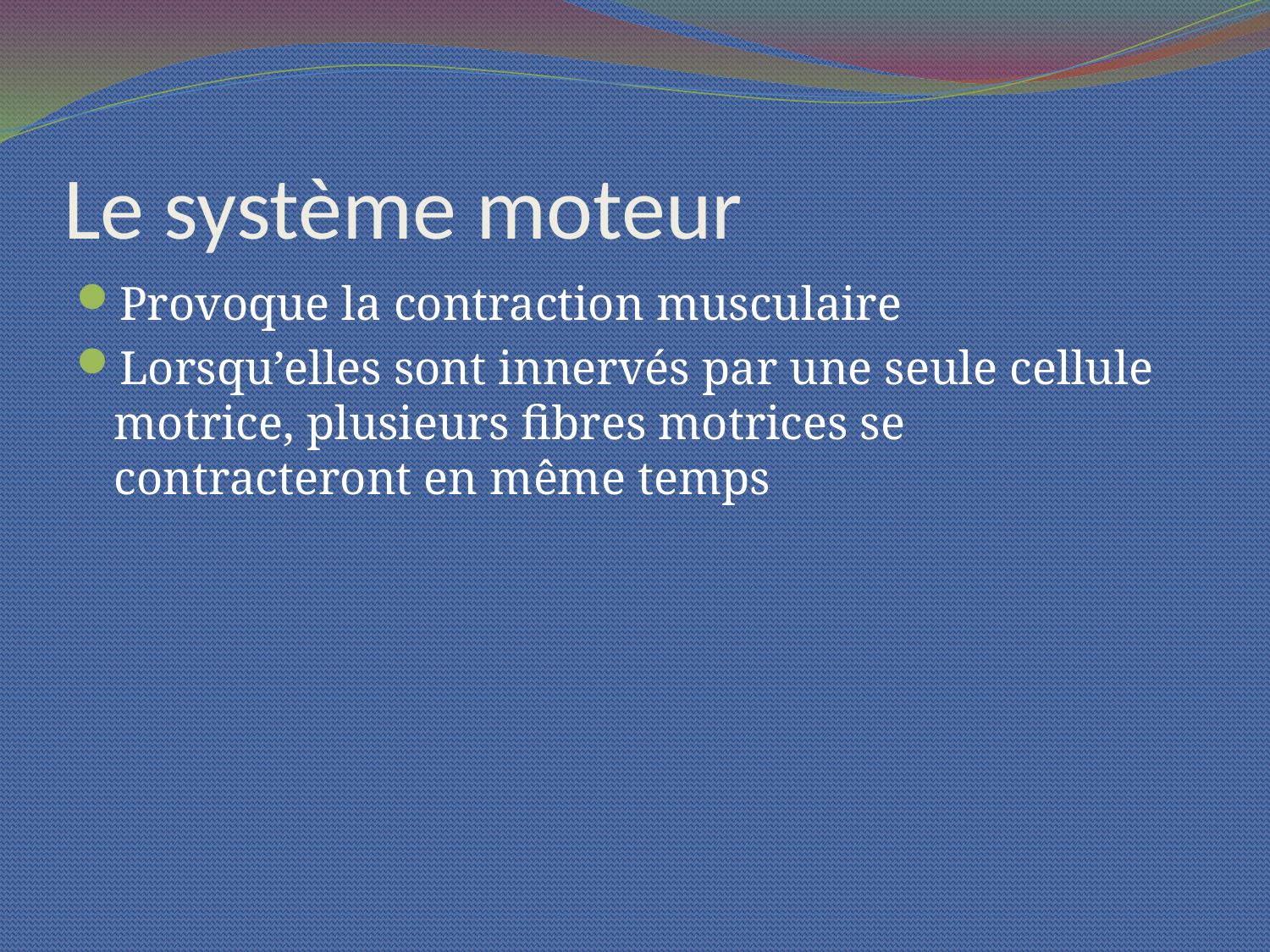

# Le système moteur
Provoque la contraction musculaire
Lorsqu’elles sont innervés par une seule cellule motrice, plusieurs fibres motrices se contracteront en même temps